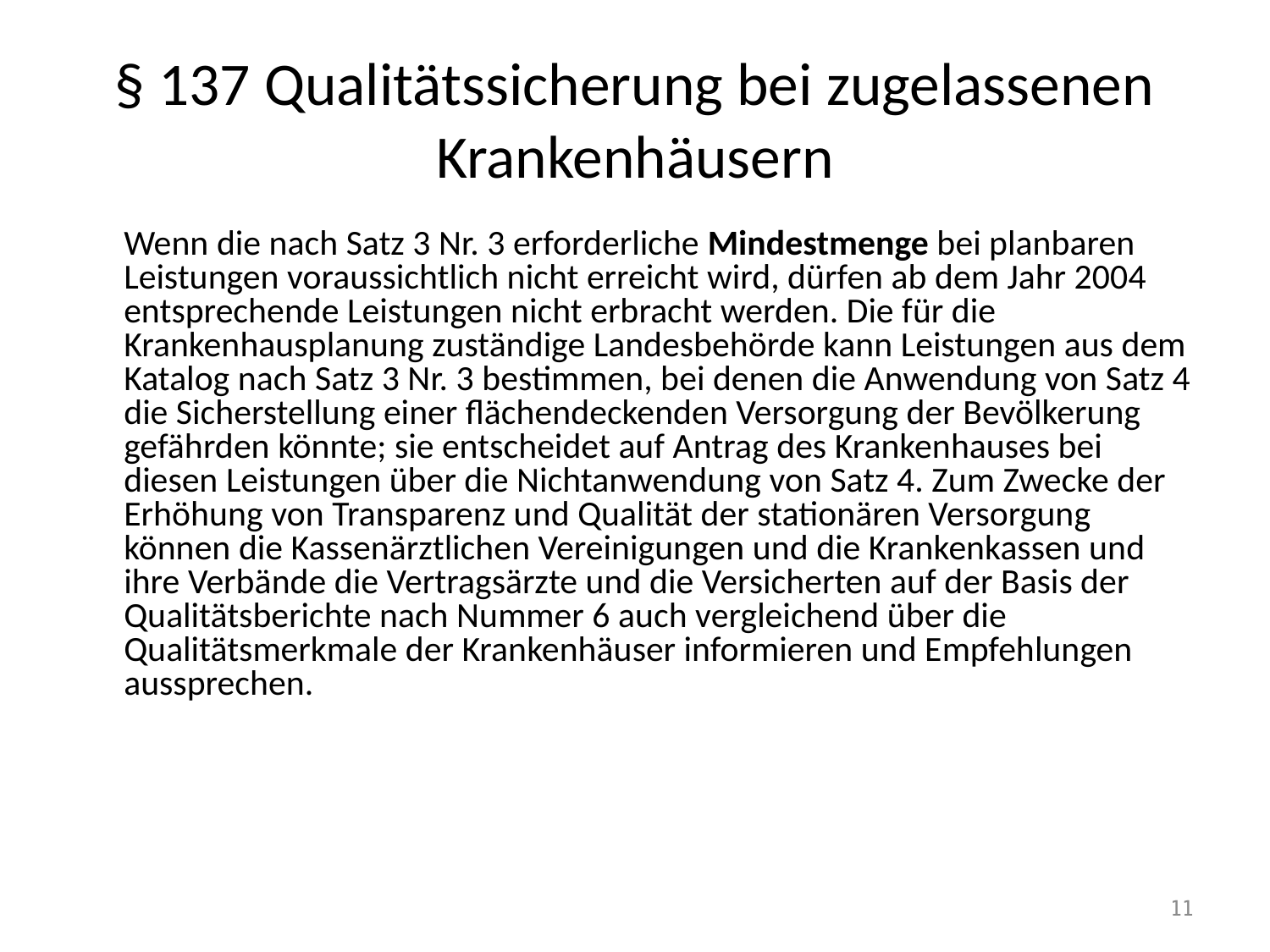

# § 137 Qualitätssicherung bei zugelassenen Krankenhäusern
	Wenn die nach Satz 3 Nr. 3 erforderliche Mindestmenge bei planbaren Leistungen voraussichtlich nicht erreicht wird, dürfen ab dem Jahr 2004 entsprechende Leistungen nicht erbracht werden. Die für die Krankenhausplanung zuständige Landesbehörde kann Leistungen aus dem Katalog nach Satz 3 Nr. 3 bestimmen, bei denen die Anwendung von Satz 4 die Sicherstellung einer flächendeckenden Versorgung der Bevölkerung gefährden könnte; sie entscheidet auf Antrag des Krankenhauses bei diesen Leistungen über die Nichtanwendung von Satz 4. Zum Zwecke der Erhöhung von Transparenz und Qualität der stationären Versorgung können die Kassenärztlichen Vereinigungen und die Krankenkassen und ihre Verbände die Vertragsärzte und die Versicherten auf der Basis der Qualitätsberichte nach Nummer 6 auch vergleichend über die Qualitätsmerkmale der Krankenhäuser informieren und Empfehlungen aussprechen.
11